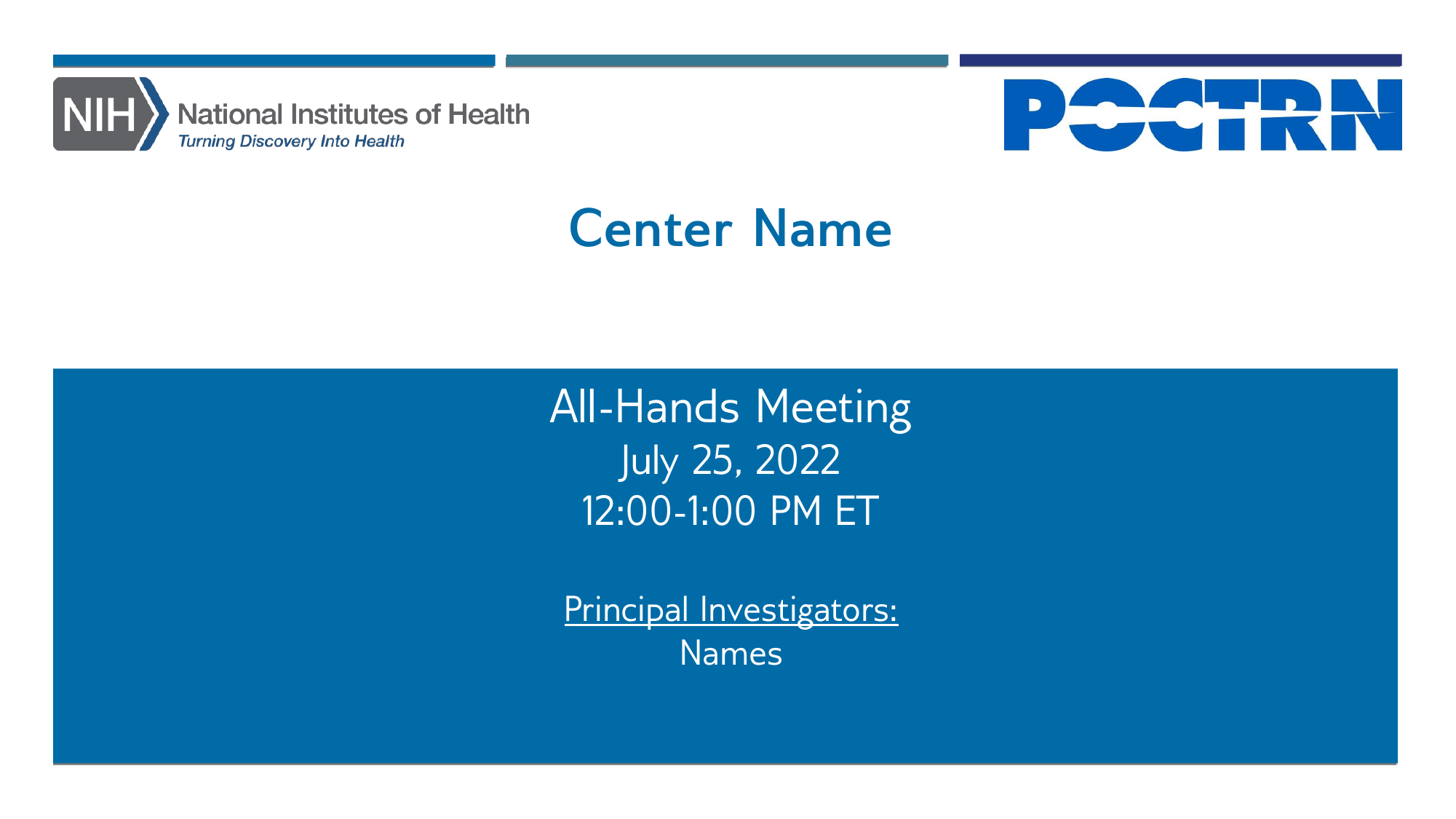

Center Name

Presenters
All-Hands Meeting
July 25, 2022
12:00-1:00 PM ET

Principal Investigators:
Names